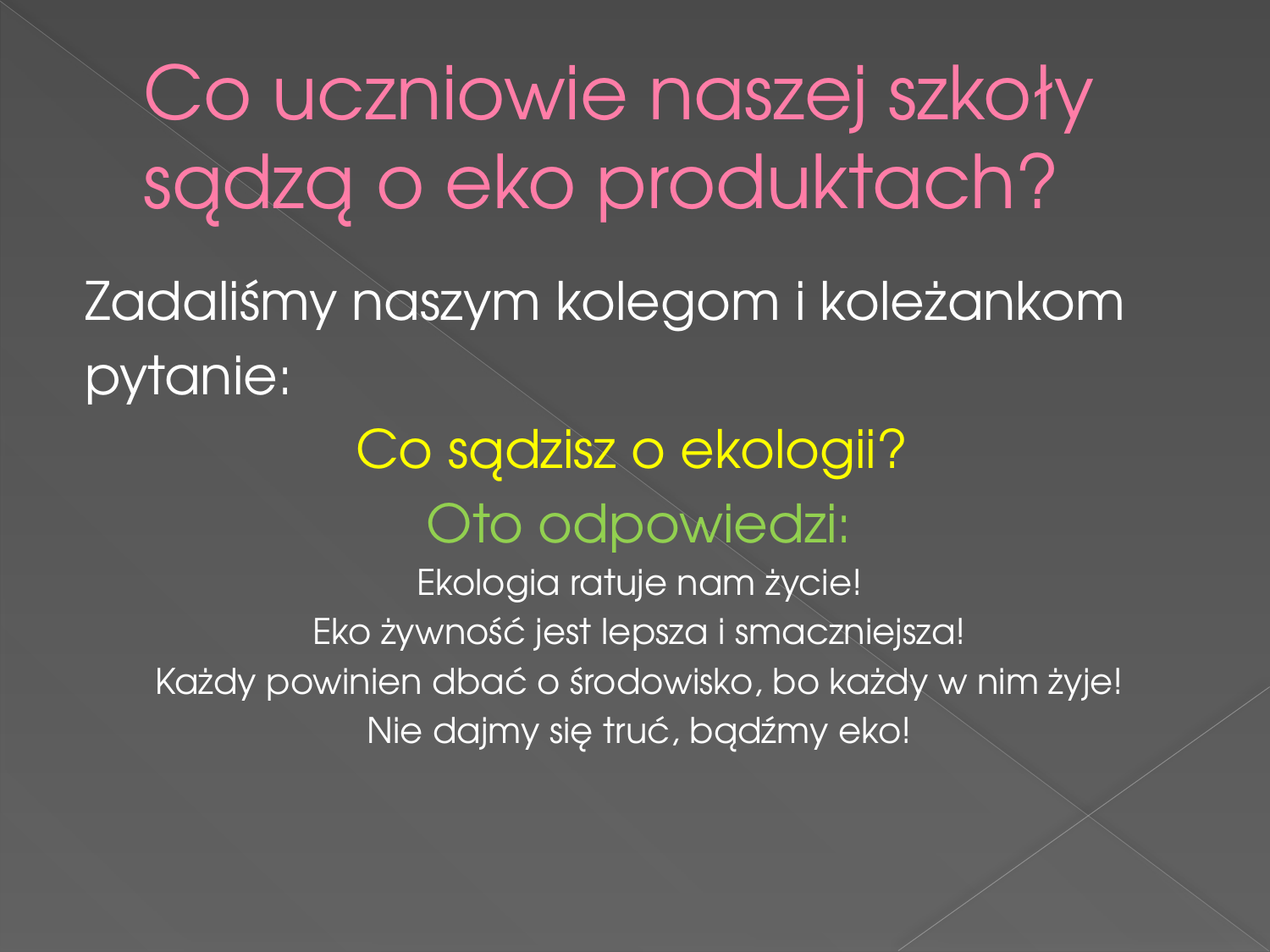

# Co uczniowie naszej szkoły sądzą o eko produktach?
Zadaliśmy naszym kolegom i koleżankom
pytanie:
Co sądzisz o ekologii?
Oto odpowiedzi:
Ekologia ratuje nam życie!
Eko żywność jest lepsza i smaczniejsza!
Każdy powinien dbać o środowisko, bo każdy w nim żyje!
Nie dajmy się truć, bądźmy eko!